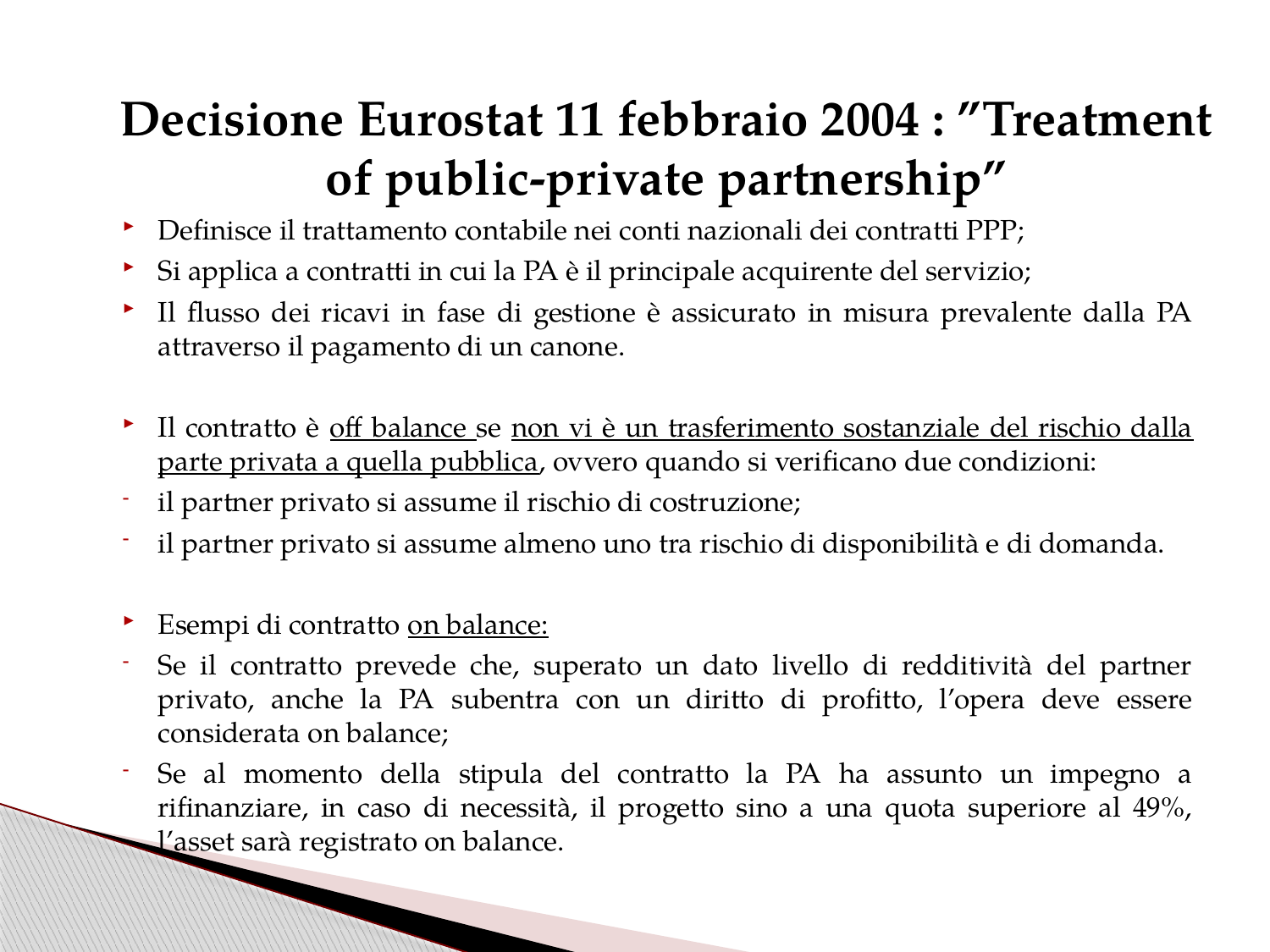

# Decisione Eurostat 11 febbraio 2004 : ”Treatment of public-private partnership”
Definisce il trattamento contabile nei conti nazionali dei contratti PPP;
Si applica a contratti in cui la PA è il principale acquirente del servizio;
Il flusso dei ricavi in fase di gestione è assicurato in misura prevalente dalla PA attraverso il pagamento di un canone.

Il contratto è off balance se non vi è un trasferimento sostanziale del rischio dalla parte privata a quella pubblica, ovvero quando si verificano due condizioni:
il partner privato si assume il rischio di costruzione;
il partner privato si assume almeno uno tra rischio di disponibilità e di domanda.

Esempi di contratto on balance:
Se il contratto prevede che, superato un dato livello di redditività del partner privato, anche la PA subentra con un diritto di profitto, l’opera deve essere considerata on balance;
Se al momento della stipula del contratto la PA ha assunto un impegno a rifinanziare, in caso di necessità, il progetto sino a una quota superiore al 49%, l’asset sarà registrato on balance.